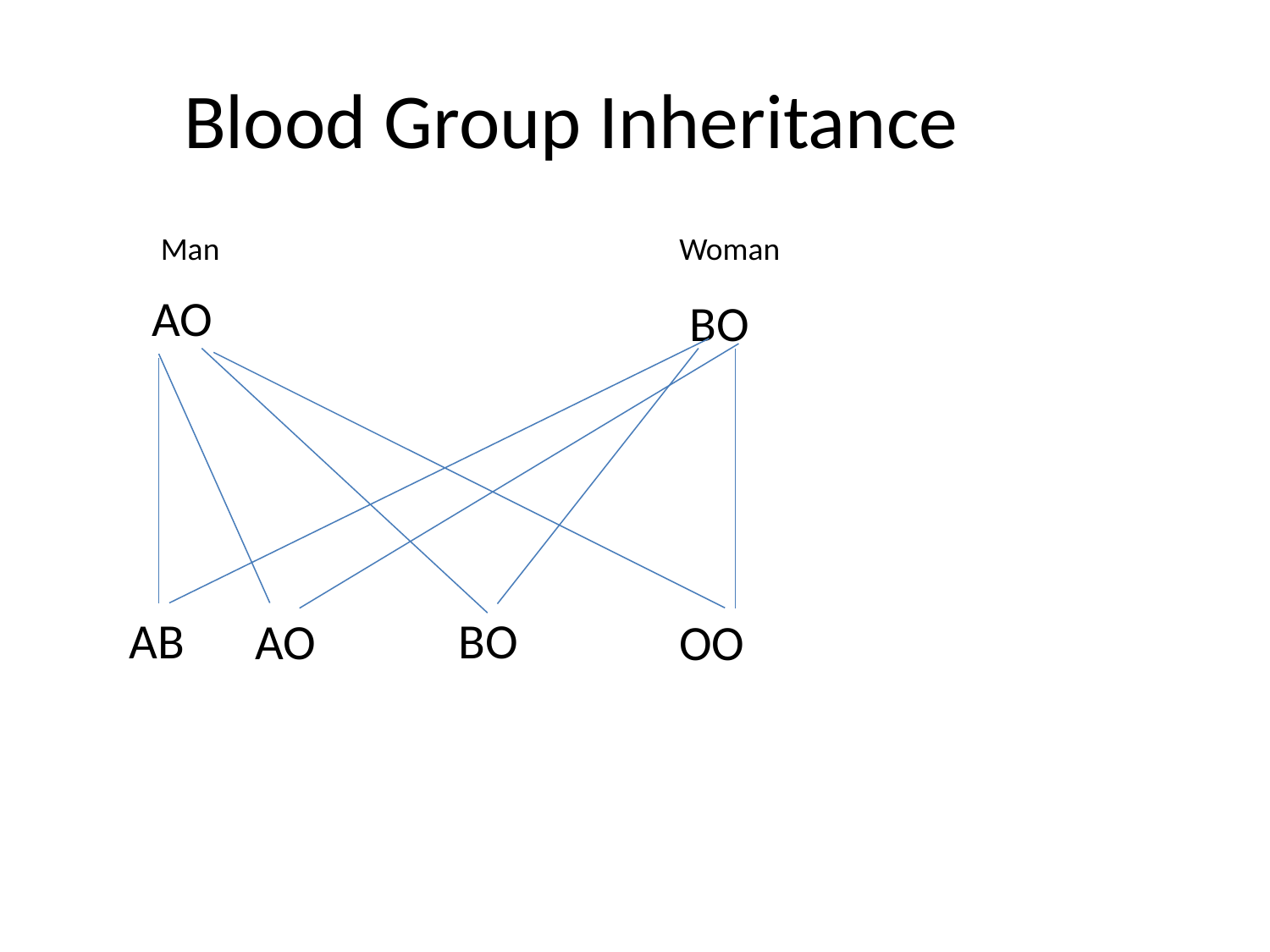

Blood Group Inheritance
Man
Woman
AO
BO
AB
BO
AO
OO